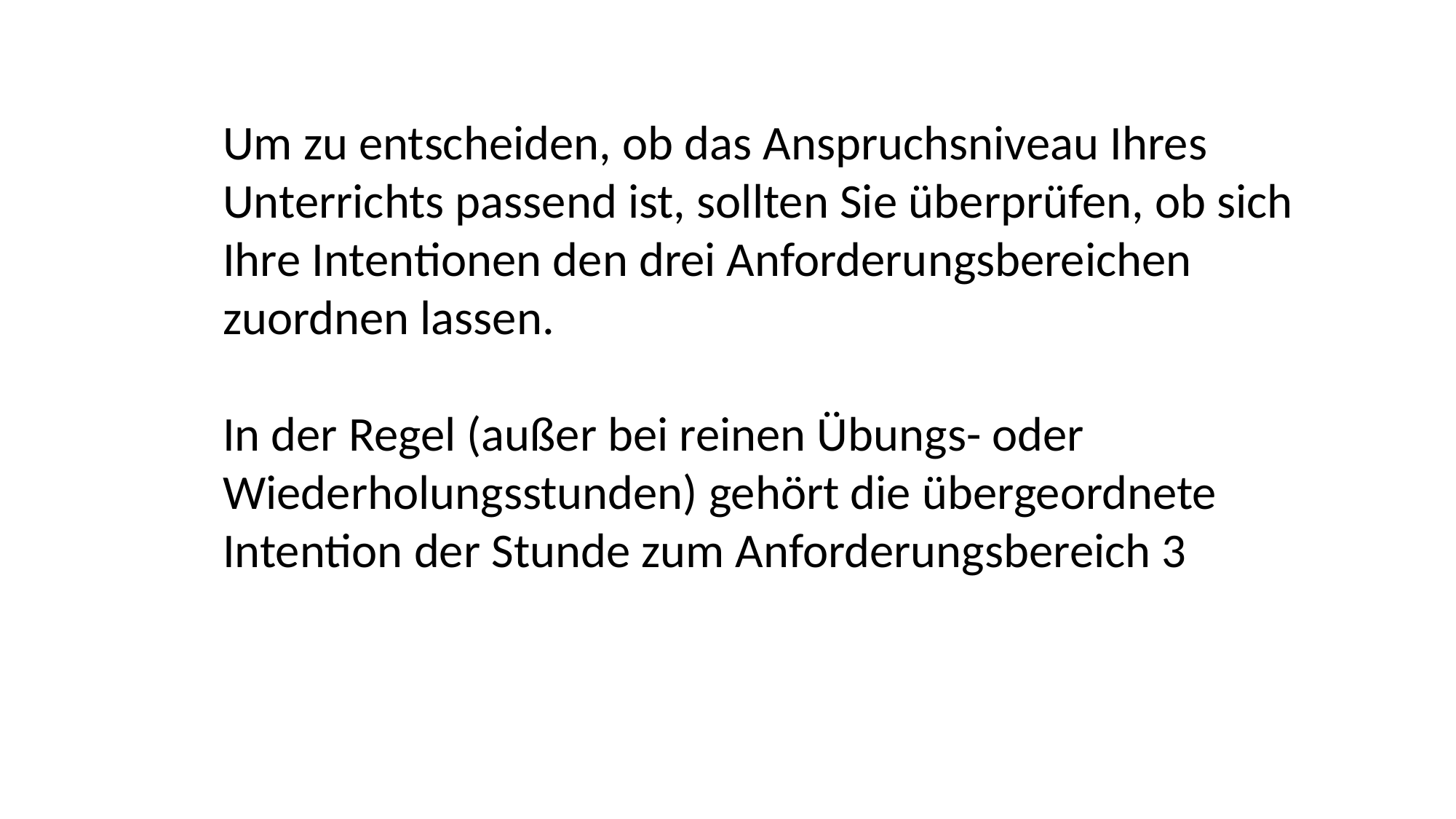

Um zu entscheiden, ob das Anspruchsniveau Ihres Unterrichts passend ist, sollten Sie überprüfen, ob sich Ihre Intentionen den drei Anforderungsbereichen zuordnen lassen.

In der Regel (außer bei reinen Übungs- oder Wiederholungsstunden) gehört die übergeordnete Intention der Stunde zum Anforderungsbereich 3